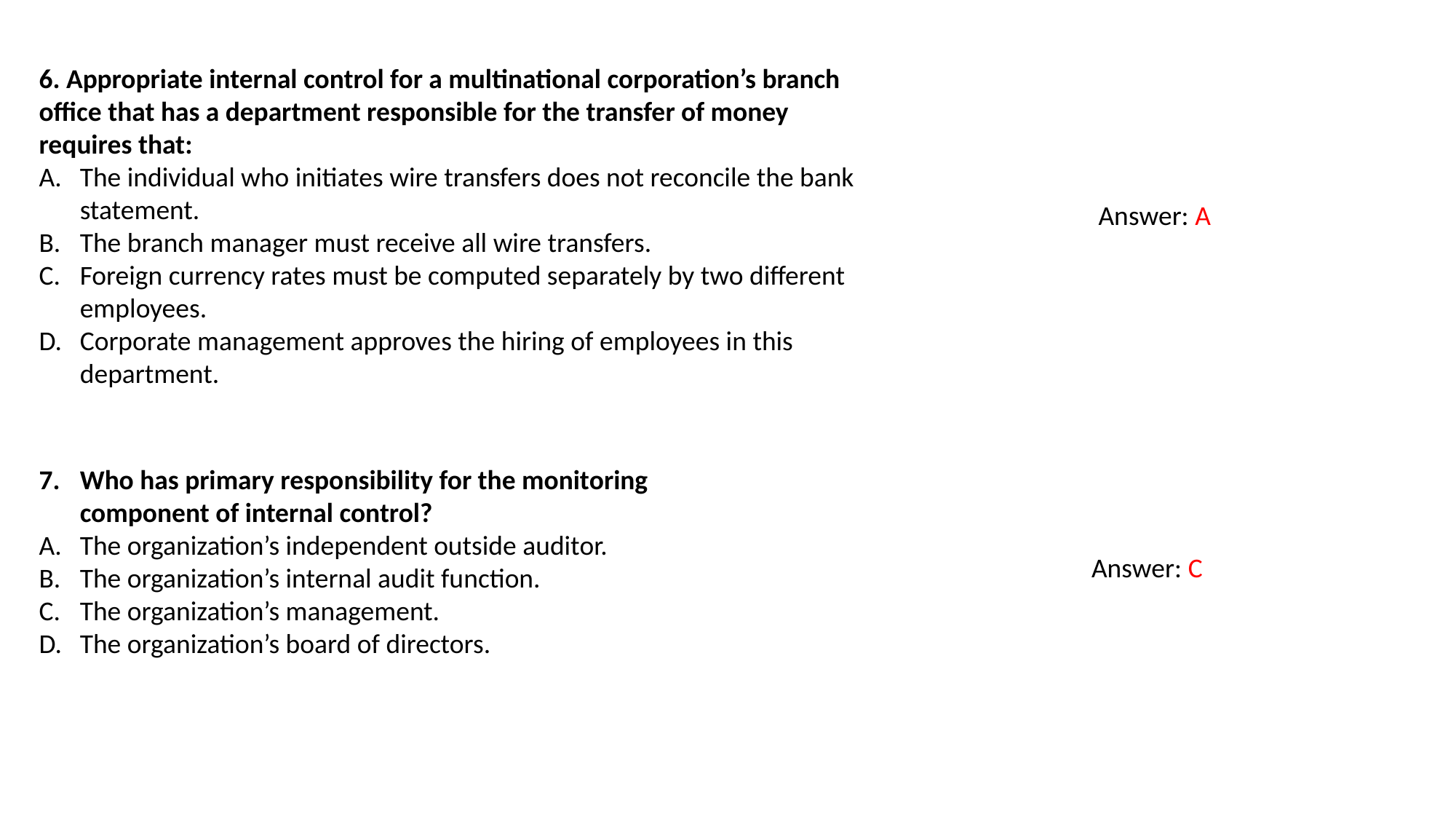

6. Appropriate internal control for a multinational corporation’s branch office that has a department responsible for the transfer of money requires that:
The individual who initiates wire transfers does not reconcile the bank statement.
The branch manager must receive all wire transfers.
Foreign currency rates must be computed separately by two different employees.
Corporate management approves the hiring of employees in this department.
Answer: A
Who has primary responsibility for the monitoring component of internal control?
The organization’s independent outside auditor.
The organization’s internal audit function.
The organization’s management.
The organization’s board of directors.
Answer: C